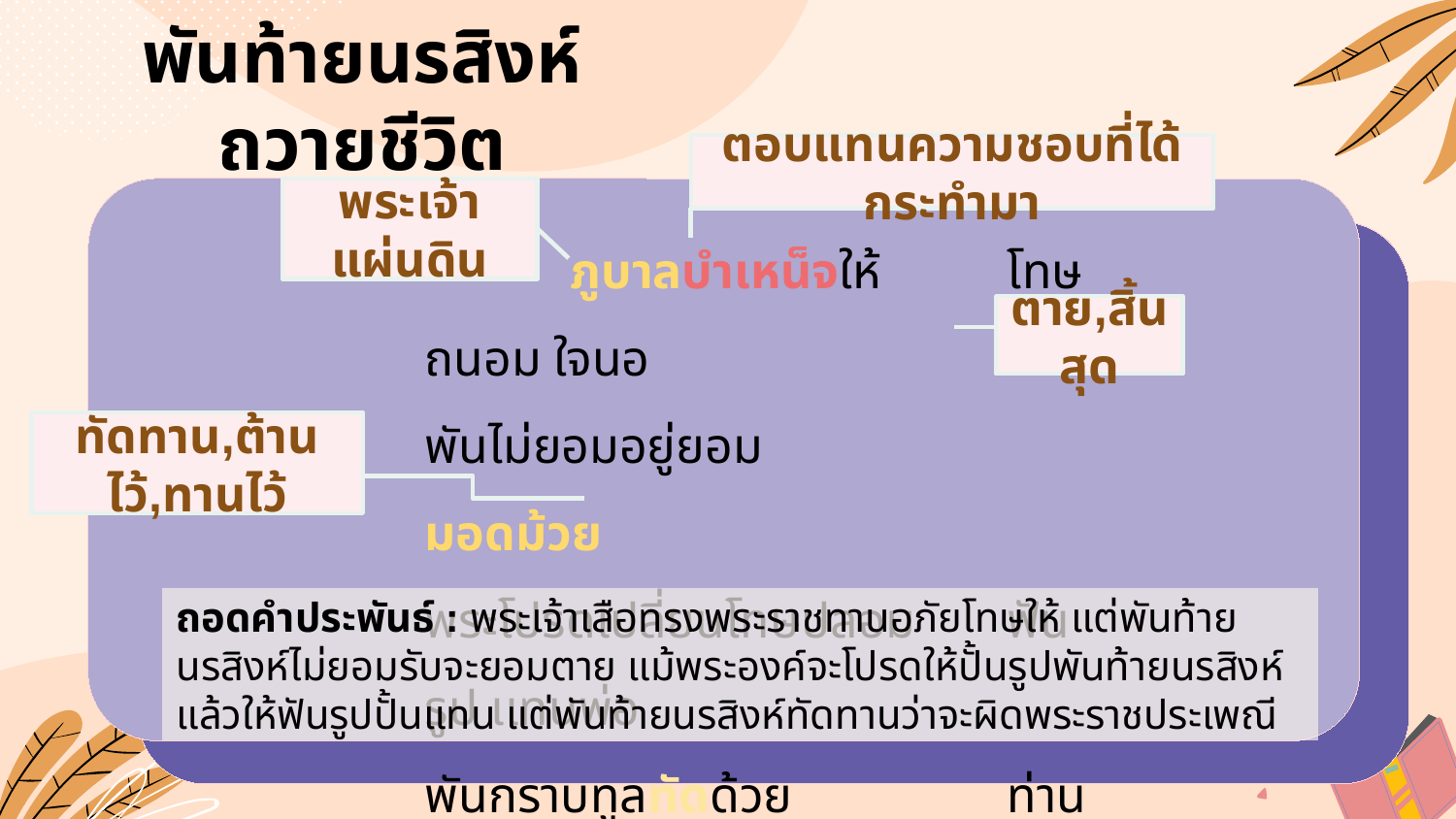

# พันท้ายนรสิงห์ถวายชีวิต
ตอบแทนความชอบที่ได้กระทำมา
พระเจ้าแผ่นดิน

	ภูบาลบำเหน็จให้      	โทษถนอม ใจนอ
พันไม่ยอมอยู่ยอม      		มอดม้วย
พระโปรดเปลี่ยนโทษปลอม     	ฟันรูป เเทนพ่อ
พันกราบทูลทัดด้วย    		ท่านทิ้งประเพณี
ตาย,สิ้นสุด
ทัดทาน,ต้านไว้,ทานไว้

ถอดคำประพันธ์ : พระเจ้าเสือทรงพระราชทานอภัยโทษให้ แต่พันท้ายนรสิงห์ไม่ยอมรับจะยอมตาย แม้พระองค์จะโปรดให้ปั้นรูปพันท้ายนรสิงห์แล้วให้ฟันรูปปั้นแทน แต่พันท้ายนรสิงห์ทัดทานว่าจะผิดพระราชประเพณี